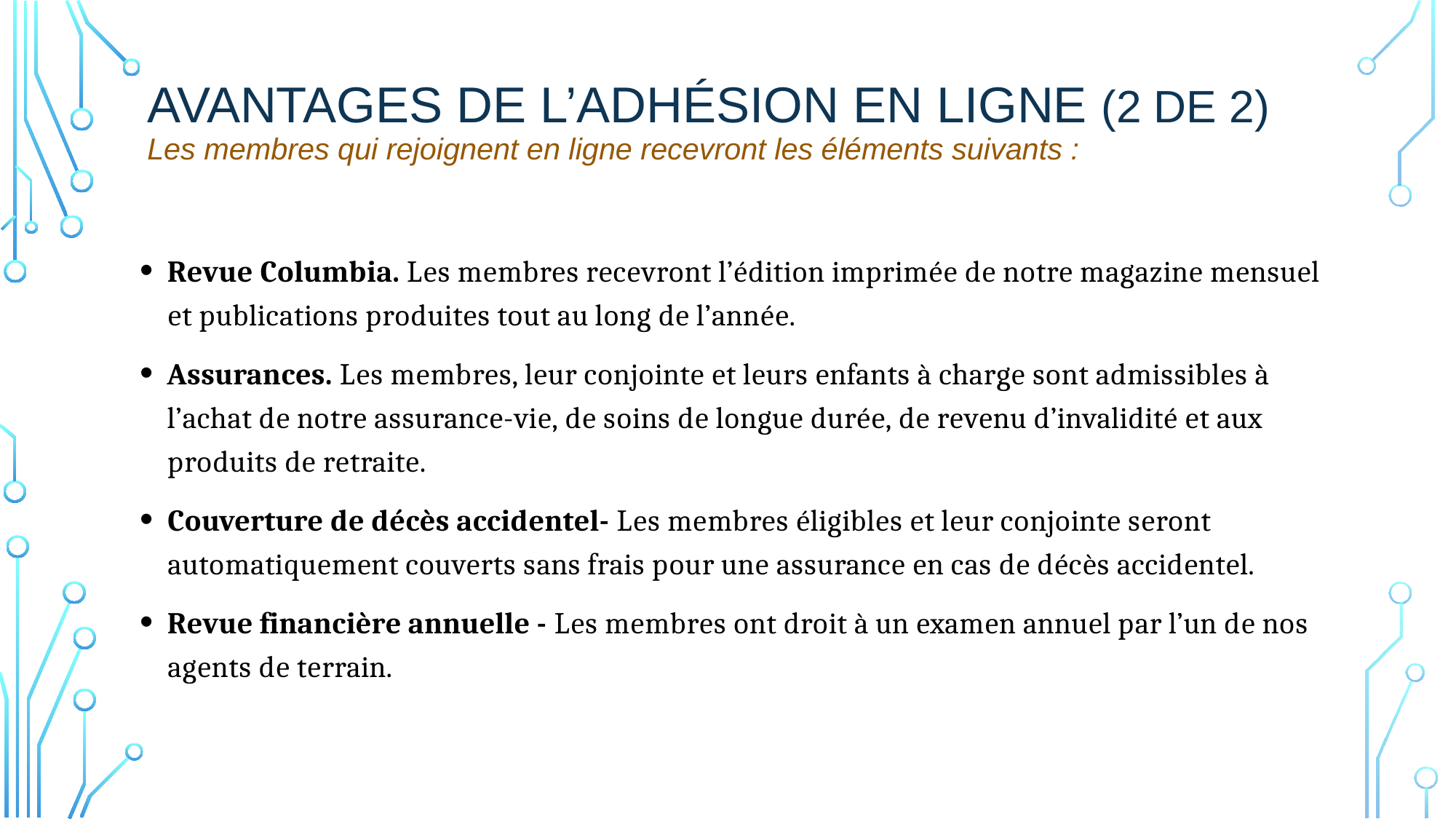

# Avantages de l’adhésion en ligne (2 de 2) Les membres qui rejoignent en ligne recevront les éléments suivants :
Revue Columbia. Les membres recevront l’édition imprimée de notre magazine mensuel et publications produites tout au long de l’année.
Assurances. Les membres, leur conjointe et leurs enfants à charge sont admissibles à l’achat de notre assurance-vie, de soins de longue durée, de revenu d’invalidité et aux produits de retraite.
Couverture de décès accidentel- Les membres éligibles et leur conjointe seront automatiquement couverts sans frais pour une assurance en cas de décès accidentel.
Revue financière annuelle - Les membres ont droit à un examen annuel par l’un de nos agents de terrain.